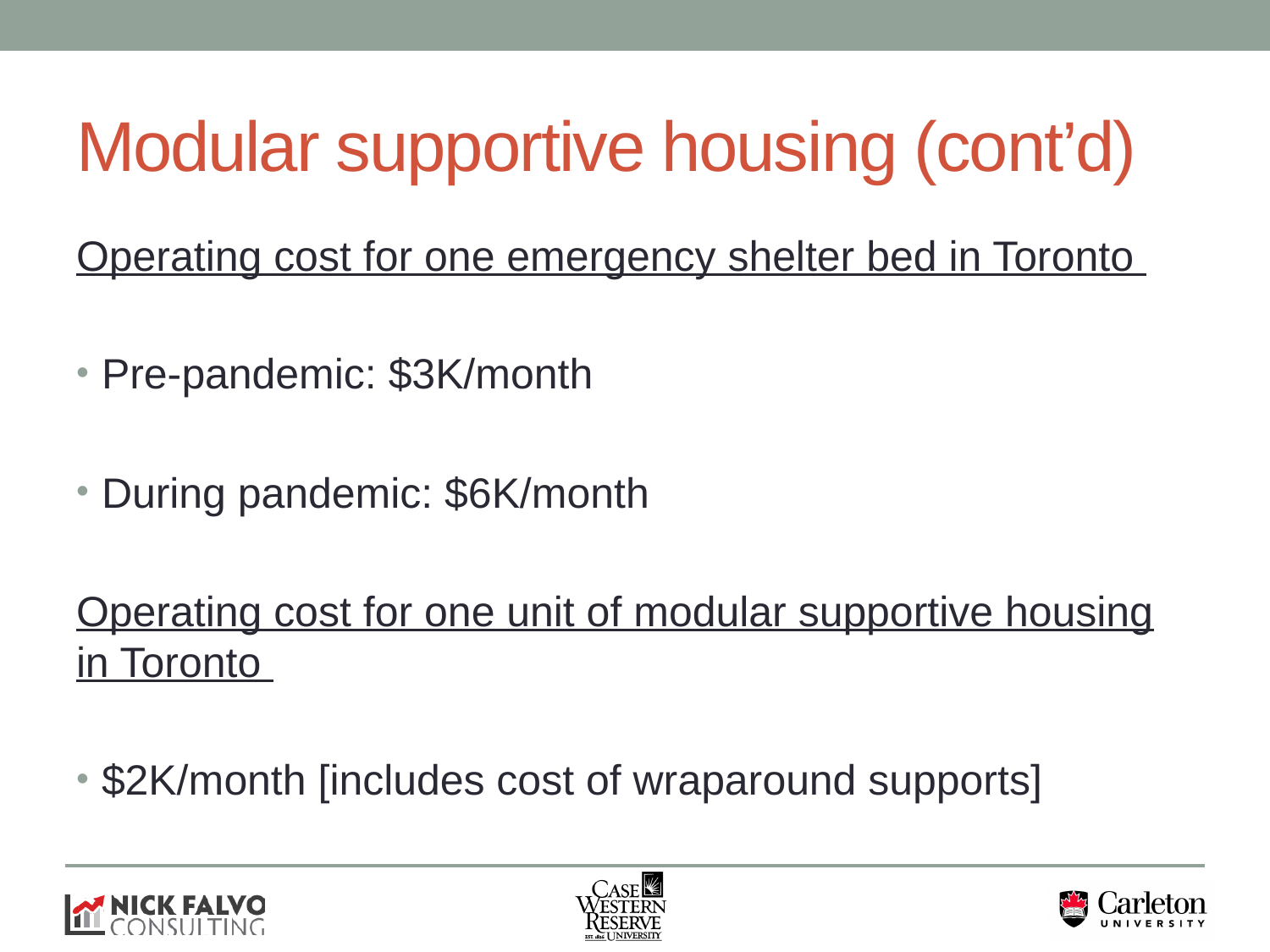

# Modular supportive housing (cont’d)
Operating cost for one emergency shelter bed in Toronto

Pre-pandemic: $3K/month

During pandemic: $6K/month

Operating cost for one unit of modular supportive housing in Toronto

$2K/month [includes cost of wraparound supports]